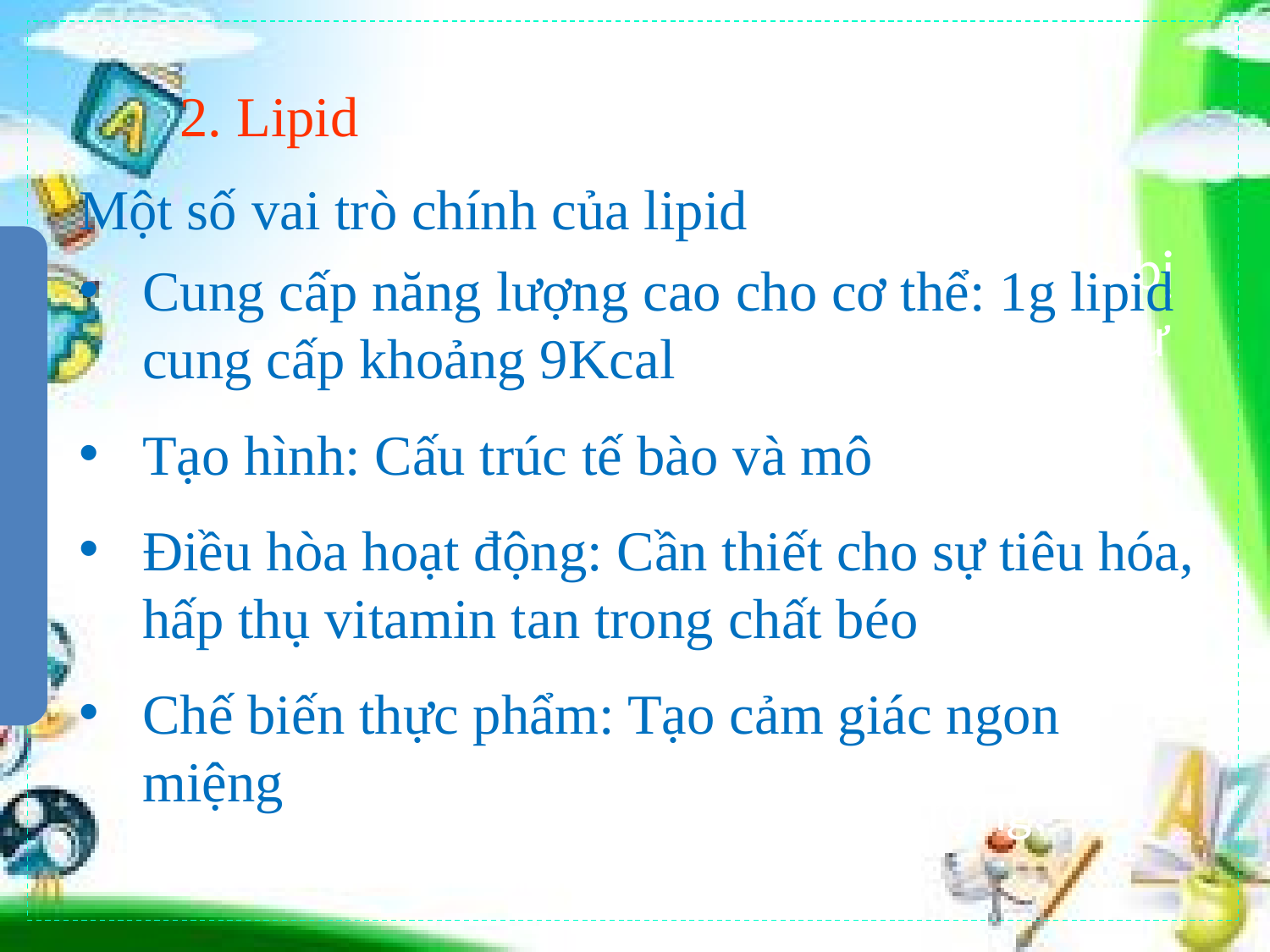

2. Lipid
Một số vai trò chính của lipid
Ngôi nhà được trang bị hệ thống điều khiển tự động hay bán tự động cho các thiết bị trong gia đình Điều đó giúp cuộc sống trở nên tiện nghi hơn đảm bảo an ninh an toàn và tiết kiệm năng lượng.
Cung cấp năng lượng cao cho cơ thể: 1g lipid cung cấp khoảng 9Kcal
Tạo hình: Cấu trúc tế bào và mô
Điều hòa hoạt động: Cần thiết cho sự tiêu hóa, hấp thụ vitamin tan trong chất béo
Chế biến thực phẩm: Tạo cảm giác ngon miệng